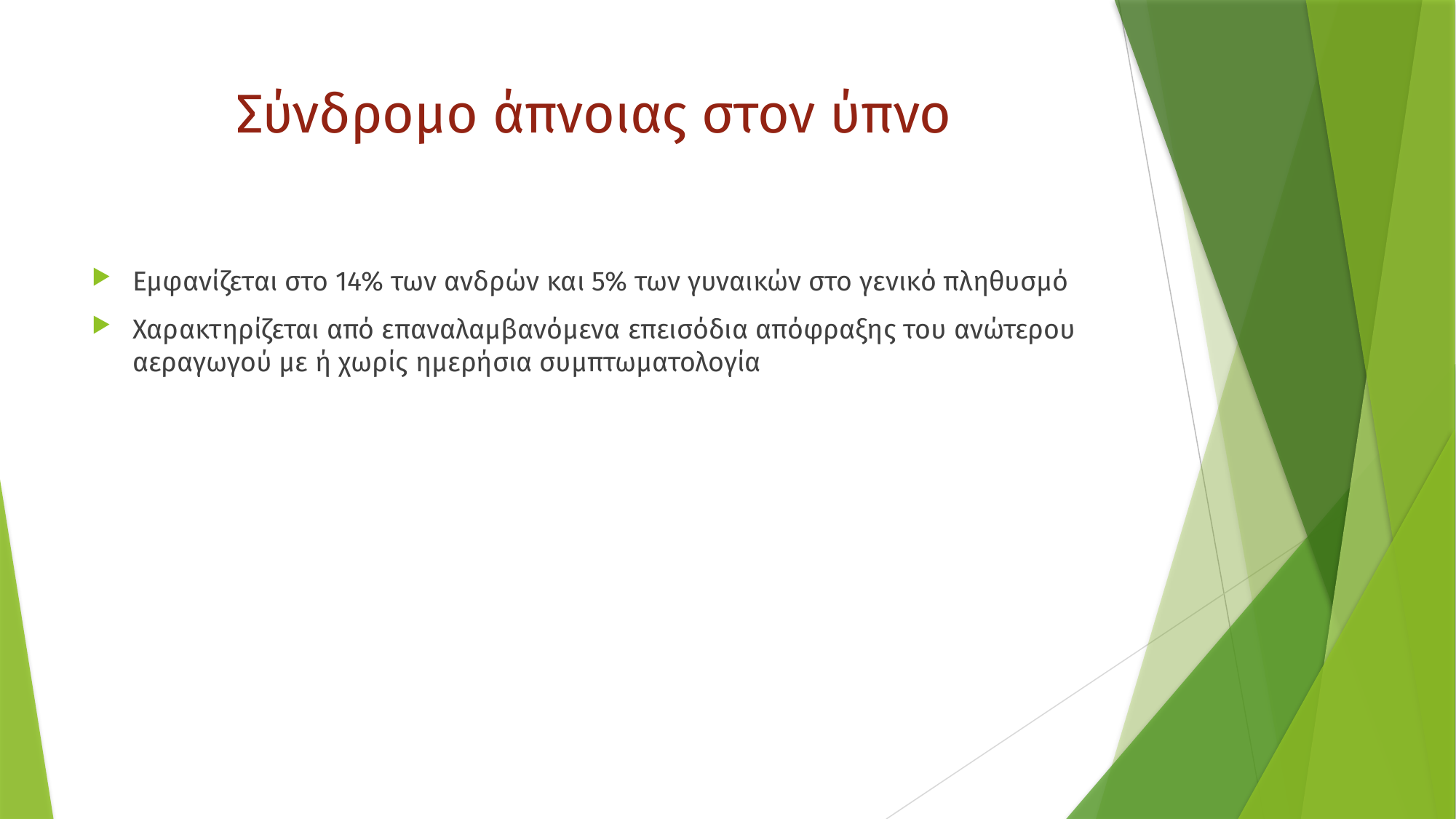

# Σύνδρομο άπνοιας στον ύπνο
Εμφανίζεται στο 14% των ανδρών και 5% των γυναικών στο γενικό πληθυσμό
Χαρακτηρίζεται από επαναλαμβανόμενα επεισόδια απόφραξης του ανώτερου αεραγωγού με ή χωρίς ημερήσια συμπτωματολογία